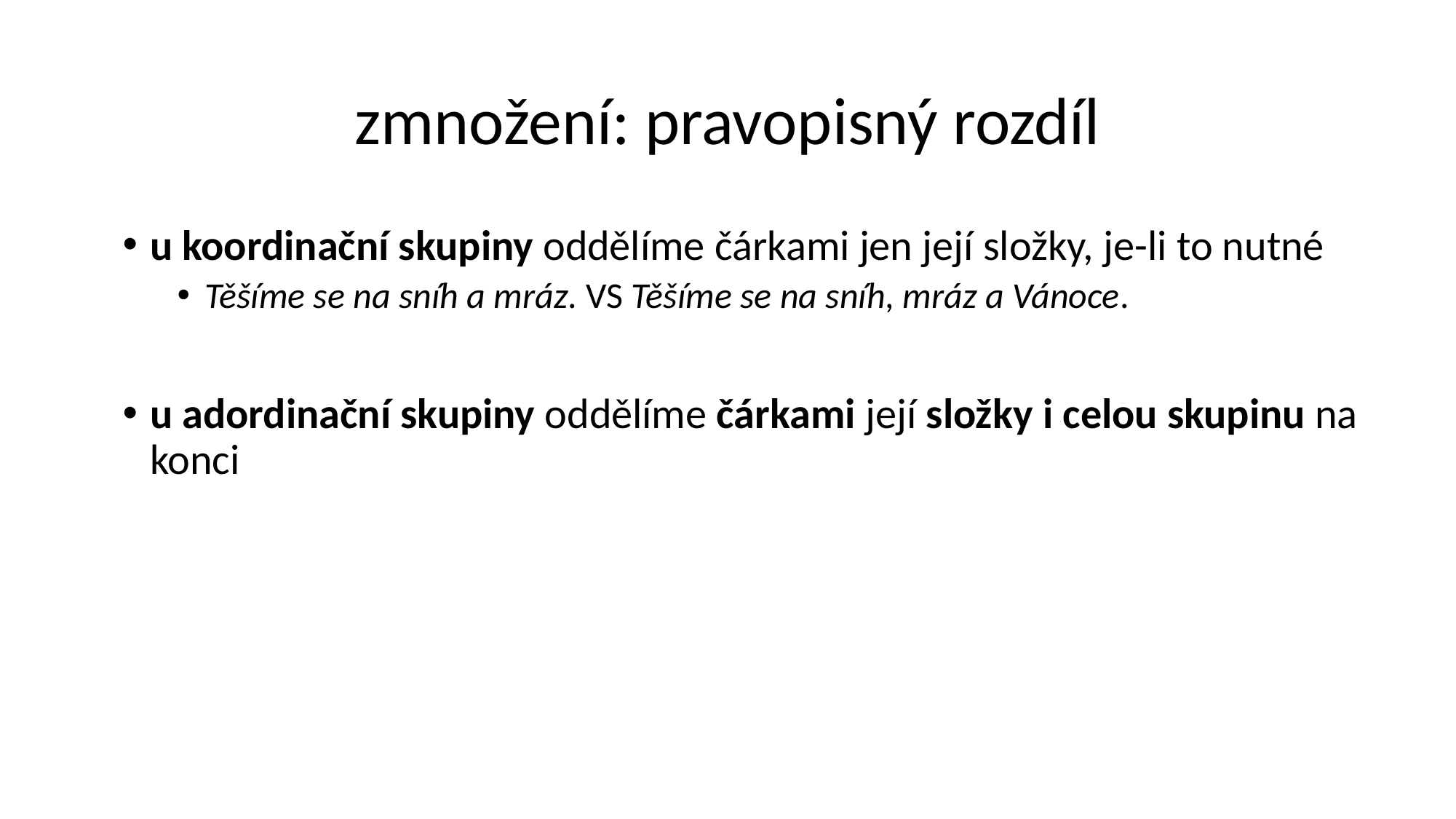

# zmnožení: pravopisný rozdíl
u koordinační skupiny oddělíme čárkami jen její složky, je-li to nutné
Těšíme se na sníh a mráz. VS Těšíme se na sníh, mráz a Vánoce.

u adordinační skupiny oddělíme čárkami její složky i celou skupinu na konci